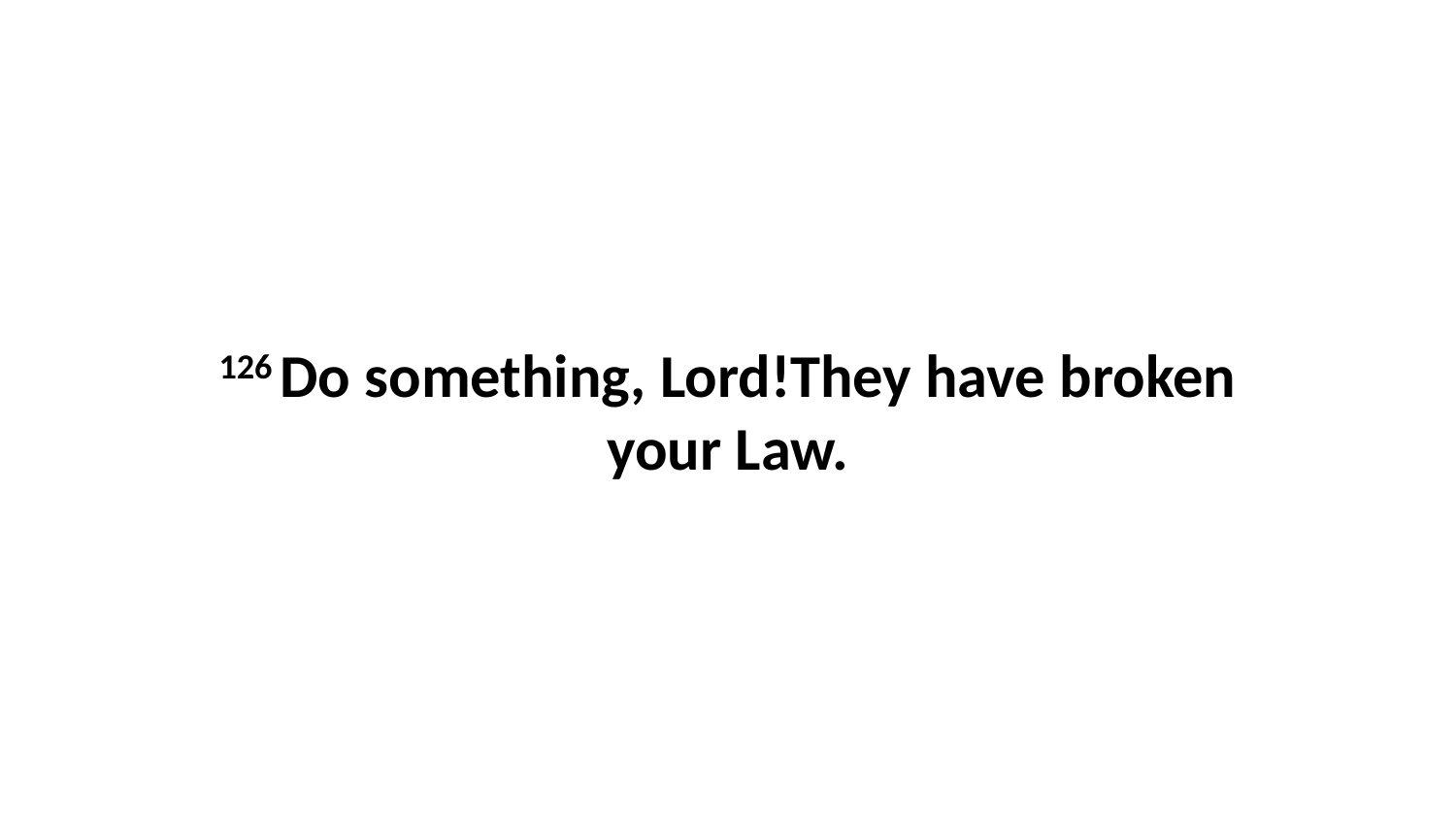

126 Do something, Lord!They have broken your Law.